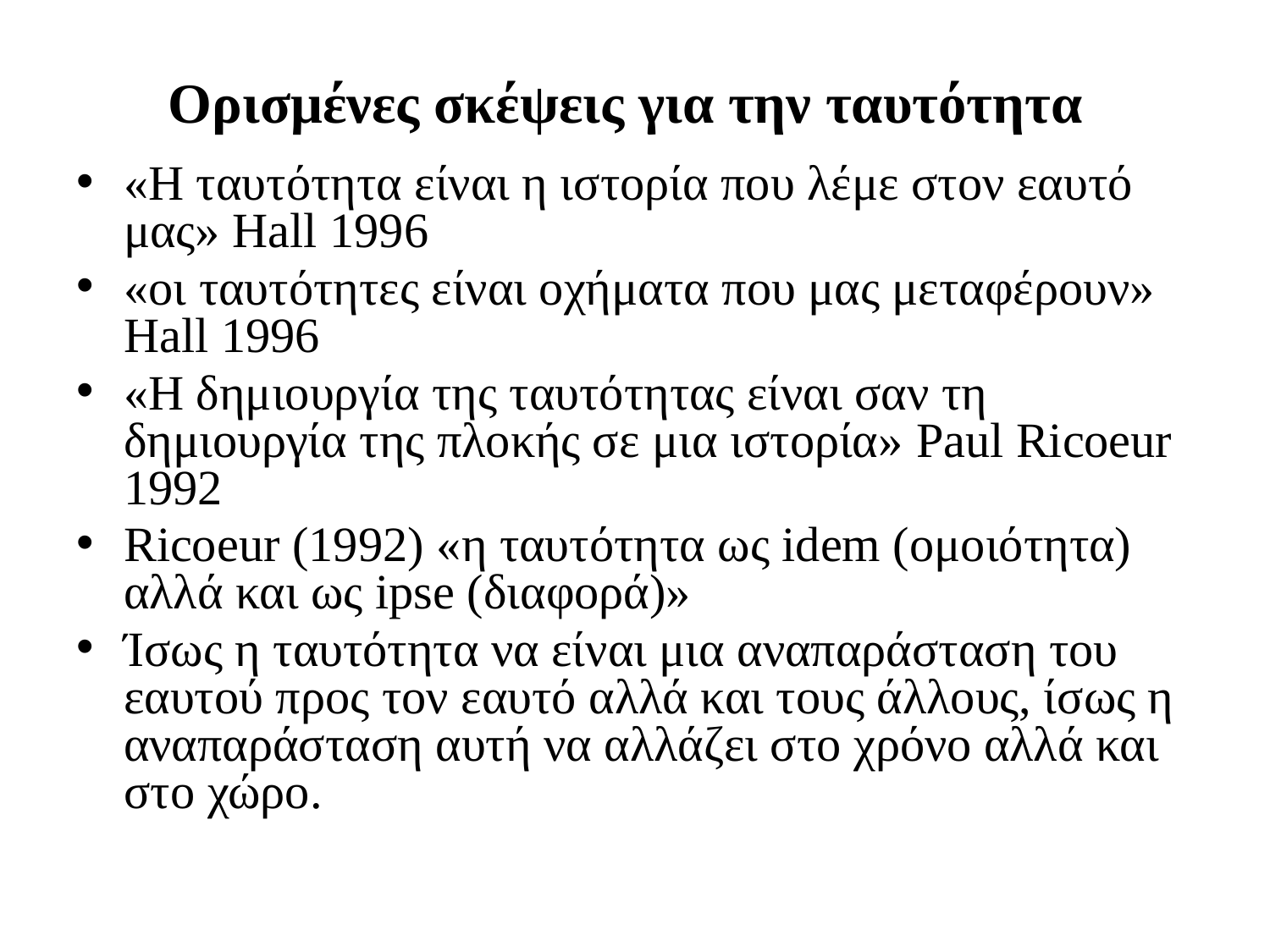

# Ορισμένες σκέψεις για την ταυτότητα
«Η ταυτότητα είναι η ιστορία που λέμε στον εαυτό μας» Hall 1996
«οι ταυτότητες είναι οχήματα που μας μεταφέρουν» Hall 1996
«Η δημιουργία της ταυτότητας είναι σαν τη δημιουργία της πλοκής σε μια ιστορία» Paul Ricoeur 1992
Ricoeur (1992) «η ταυτότητα ως idem (ομοιότητα) αλλά και ως ipse (διαφορά)»
Ίσως η ταυτότητα να είναι μια αναπαράσταση του εαυτού προς τον εαυτό αλλά και τους άλλους, ίσως η αναπαράσταση αυτή να αλλάζει στο χρόνο αλλά και στο χώρο.